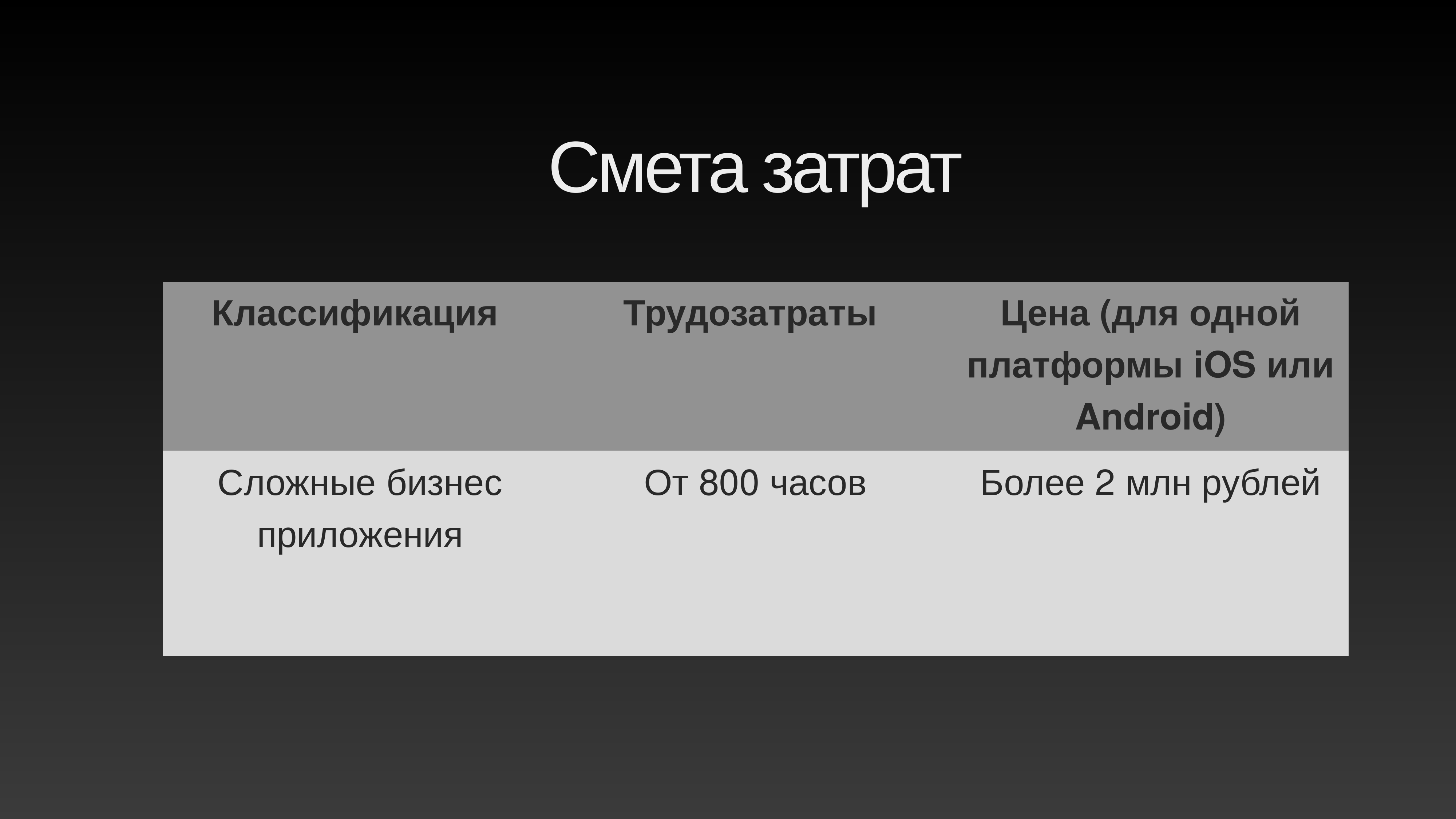

Смета затрат
| Классификация | Трудозатраты | Цена (для одной платформы iOS или Android) |
| --- | --- | --- |
| Сложные бизнес приложения | От 800 часов | Более 2 млн рублей |